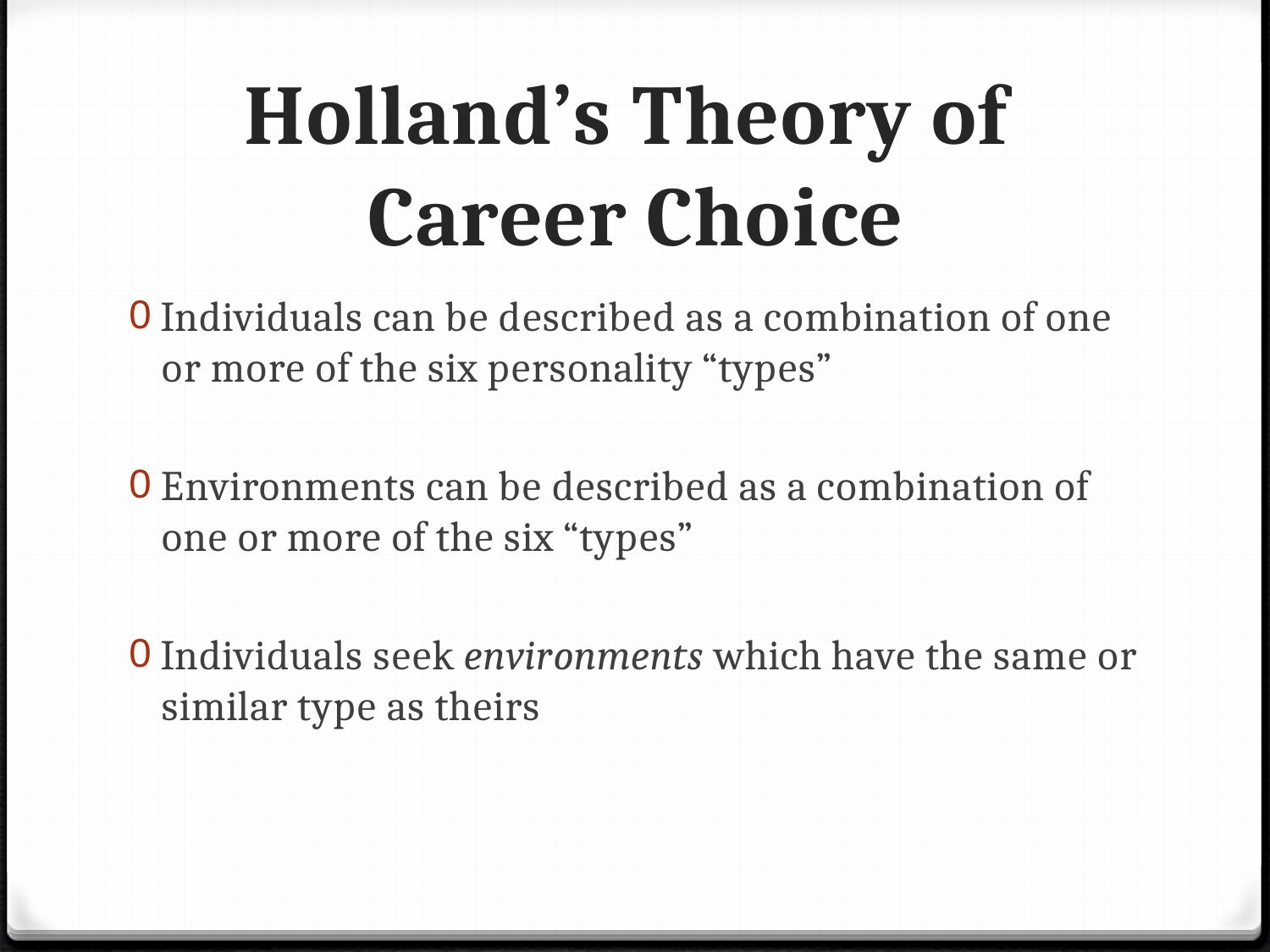

# Holland’s Theory of Career Choice
Individuals can be described as a combination of one or more of the six personality “types”

Environments can be described as a combination of one or more of the six “types”

Individuals seek environments which have the same or similar type as theirs